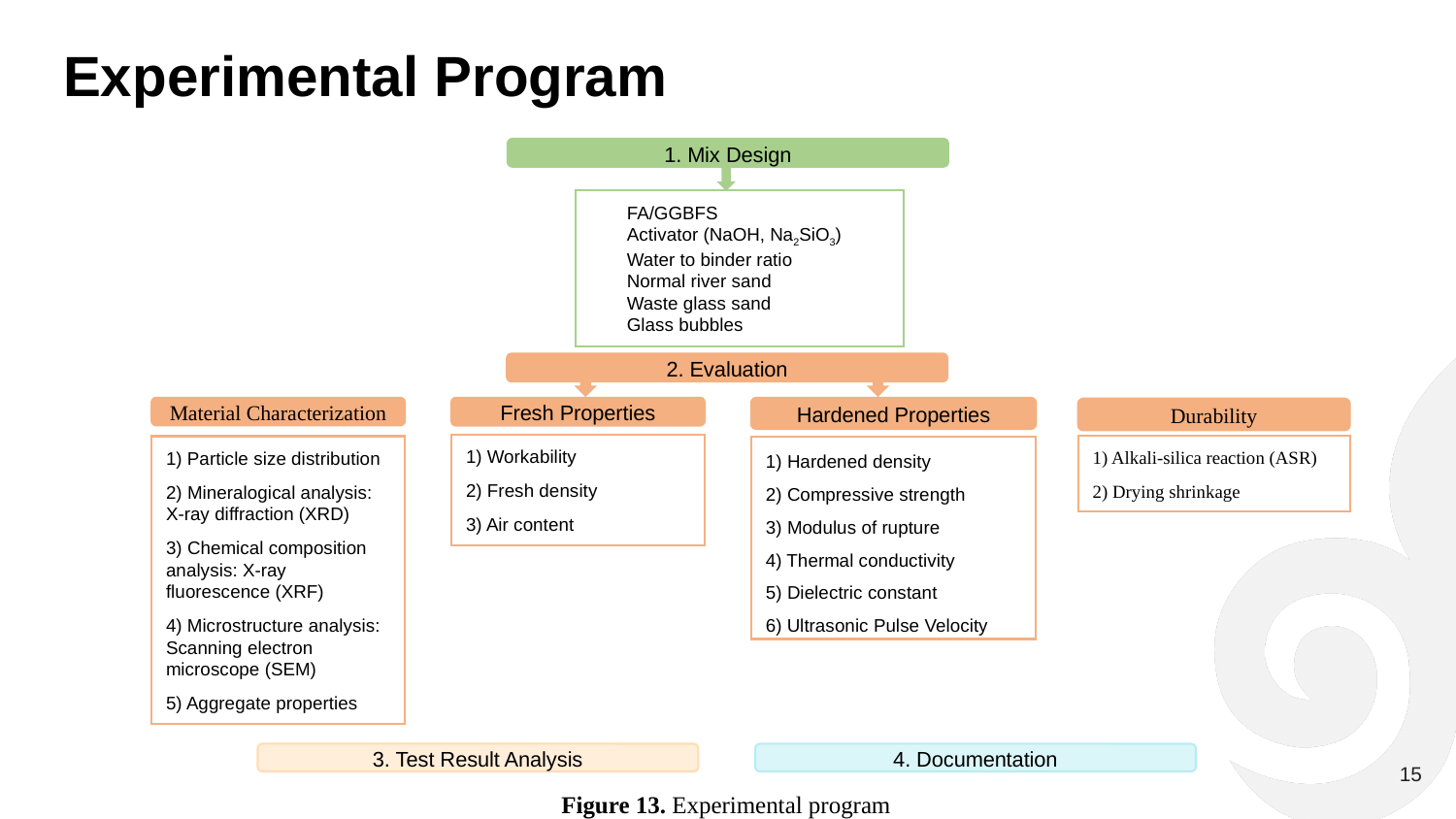

# Experimental Program
1. Mix Design

FA/GGBFS
Activator (NaOH, Na2SiO3)
Water to binder ratio
Normal river sand
Waste glass sand
Glass bubbles
2. Evaluation

Material Characterization
Fresh Properties
Hardened Properties
Durability
1) Workability
2) Fresh density
3) Air content
1) Alkali-silica reaction (ASR)
2) Drying shrinkage
1) Particle size distribution
2) Mineralogical analysis: X-ray diffraction (XRD)
3) Chemical composition analysis: X-ray fluorescence (XRF)
4) Microstructure analysis: Scanning electron microscope (SEM)
5) Aggregate properties
1) Hardened density
2) Compressive strength
3) Modulus of rupture
4) Thermal conductivity
5) Dielectric constant
6) Ultrasonic Pulse Velocity
15
3. Test Result Analysis
4. Documentation
Figure 13. Experimental program